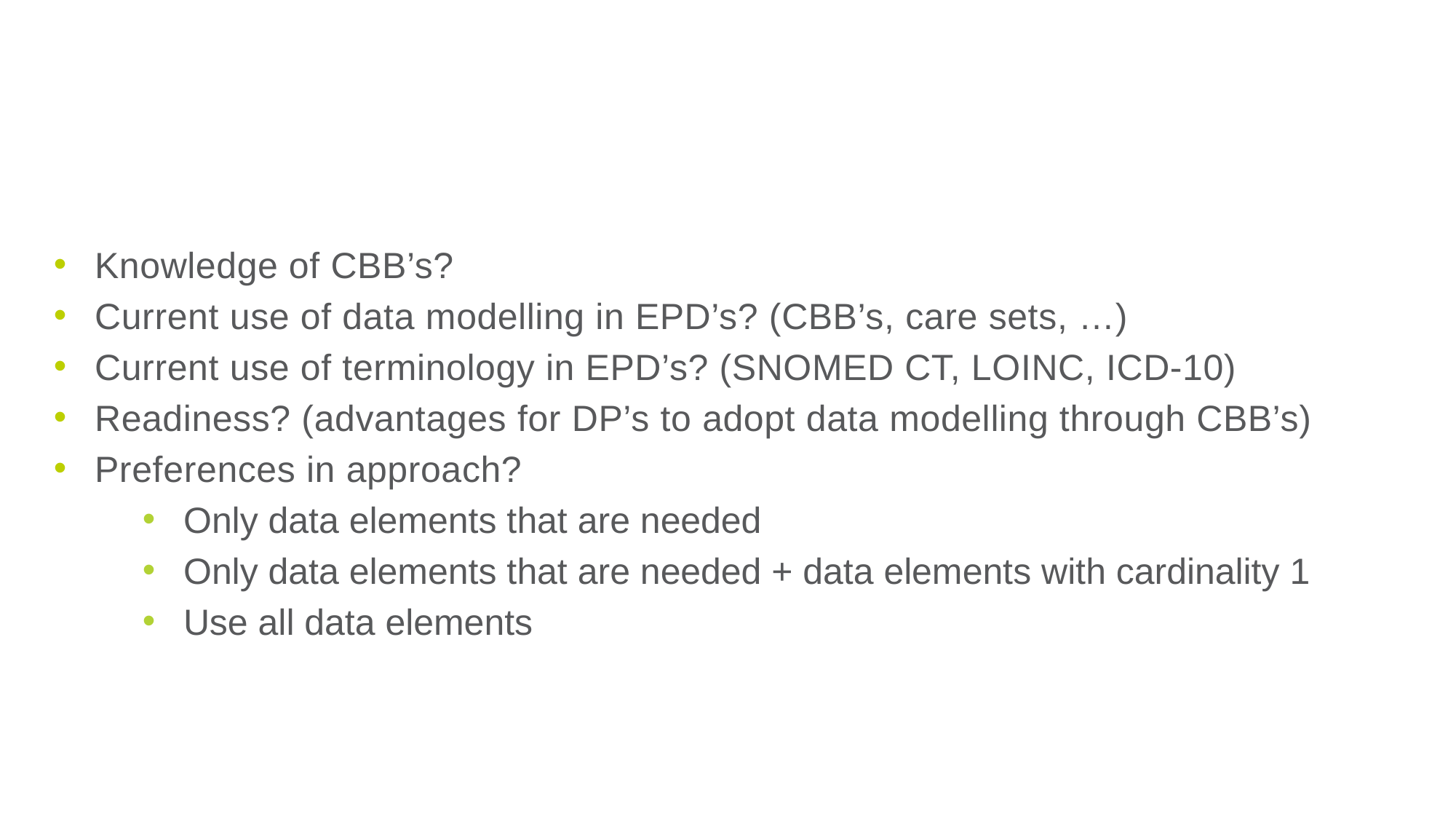

# Implementation CBBs within HD: exploration on Data Provider side
Knowledge of CBB’s?
Current use of data modelling in EPD’s? (CBB’s, care sets, …)
Current use of terminology in EPD’s? (SNOMED CT, LOINC, ICD-10)
Readiness? (advantages for DP’s to adopt data modelling through CBB’s)
Preferences in approach?
Only data elements that are needed
Only data elements that are needed + data elements with cardinality 1
Use all data elements